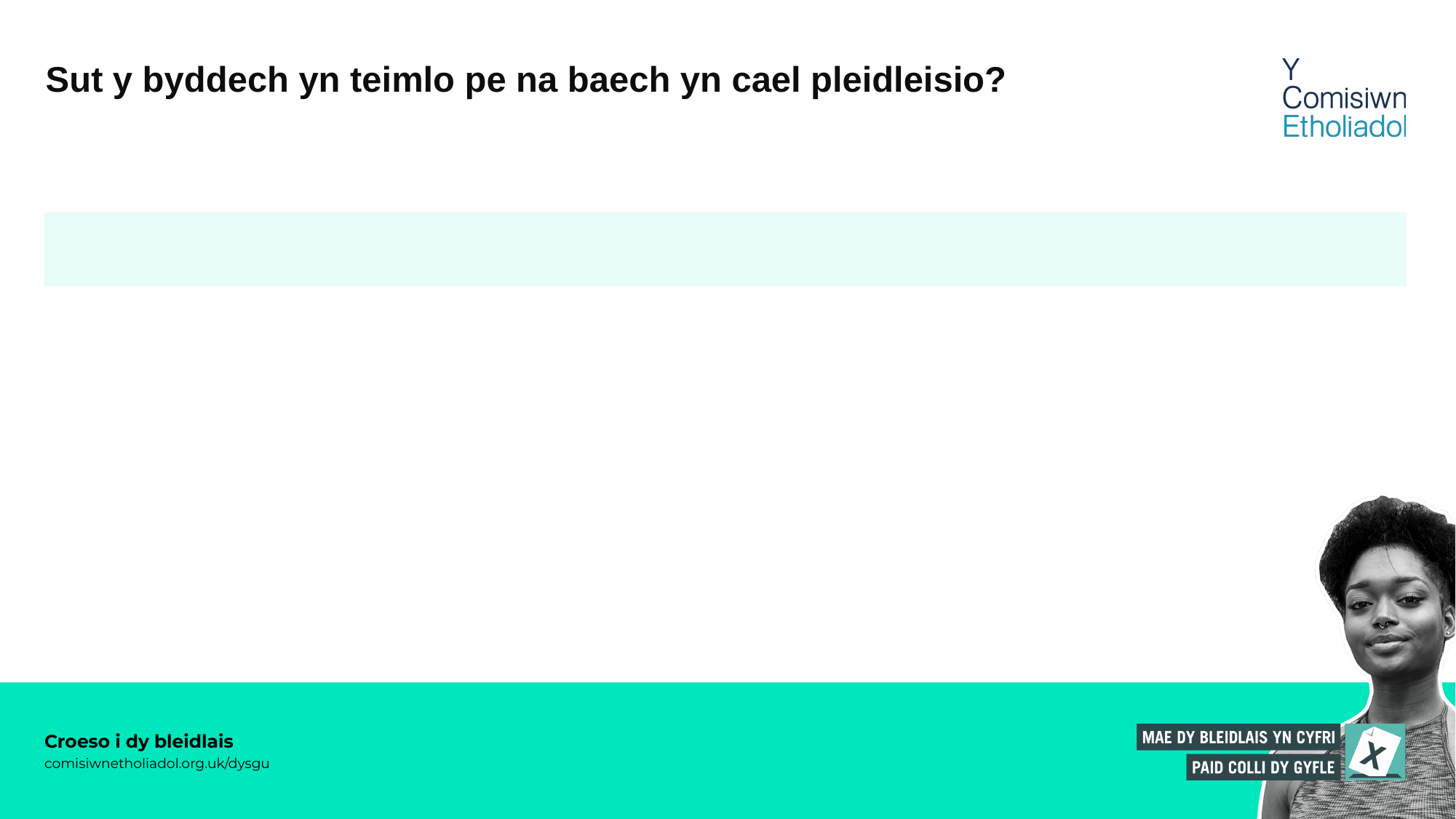

# Sut y byddech yn teimlo pe na baech yn cael pleidleisio?

Croeso i dy bleidlais